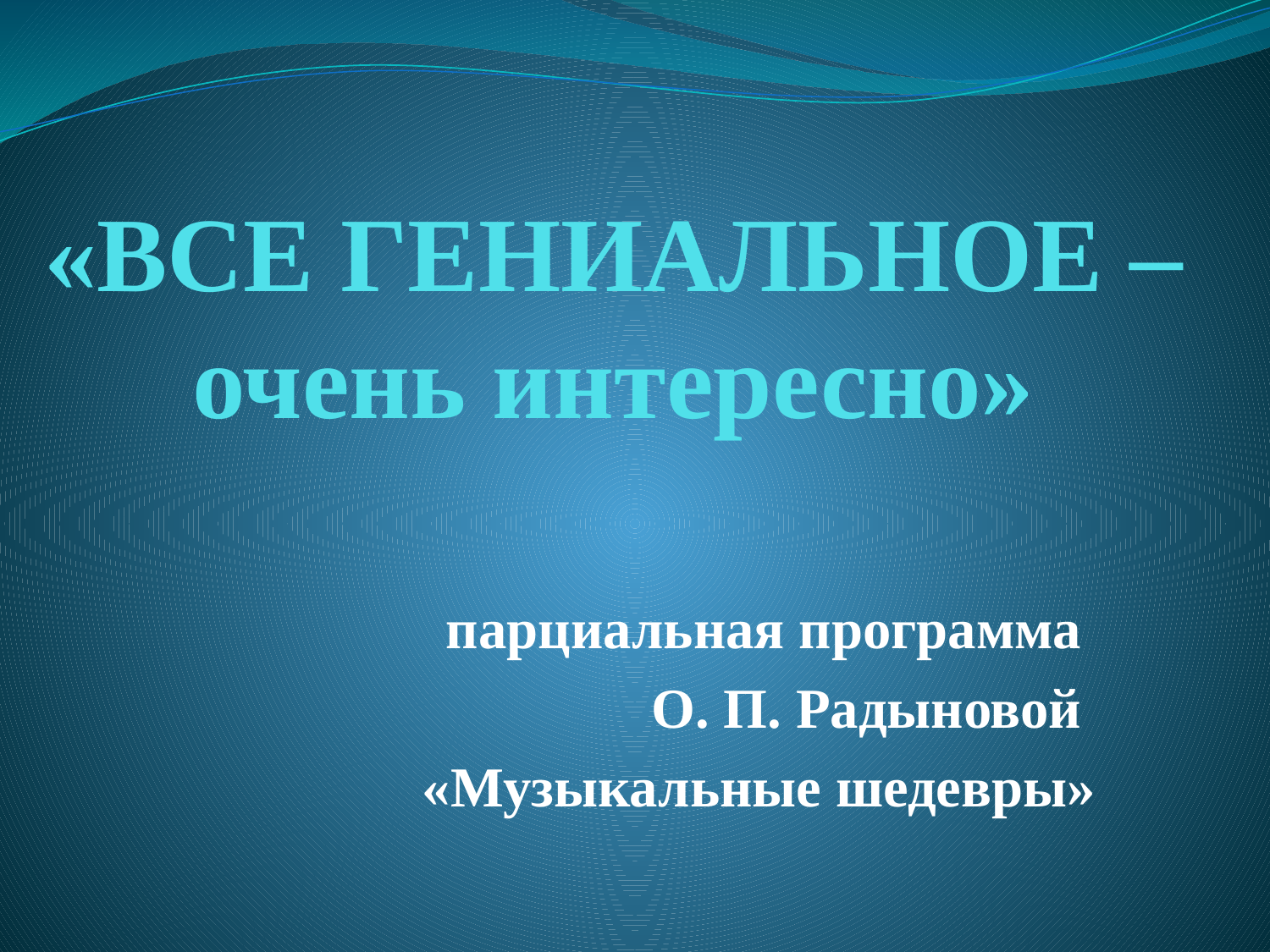

# «ВСЕ ГЕНИАЛЬНОЕ – очень интересно»

парциальная программа
О. П. Радыновой
«Музыкальные шедевры»